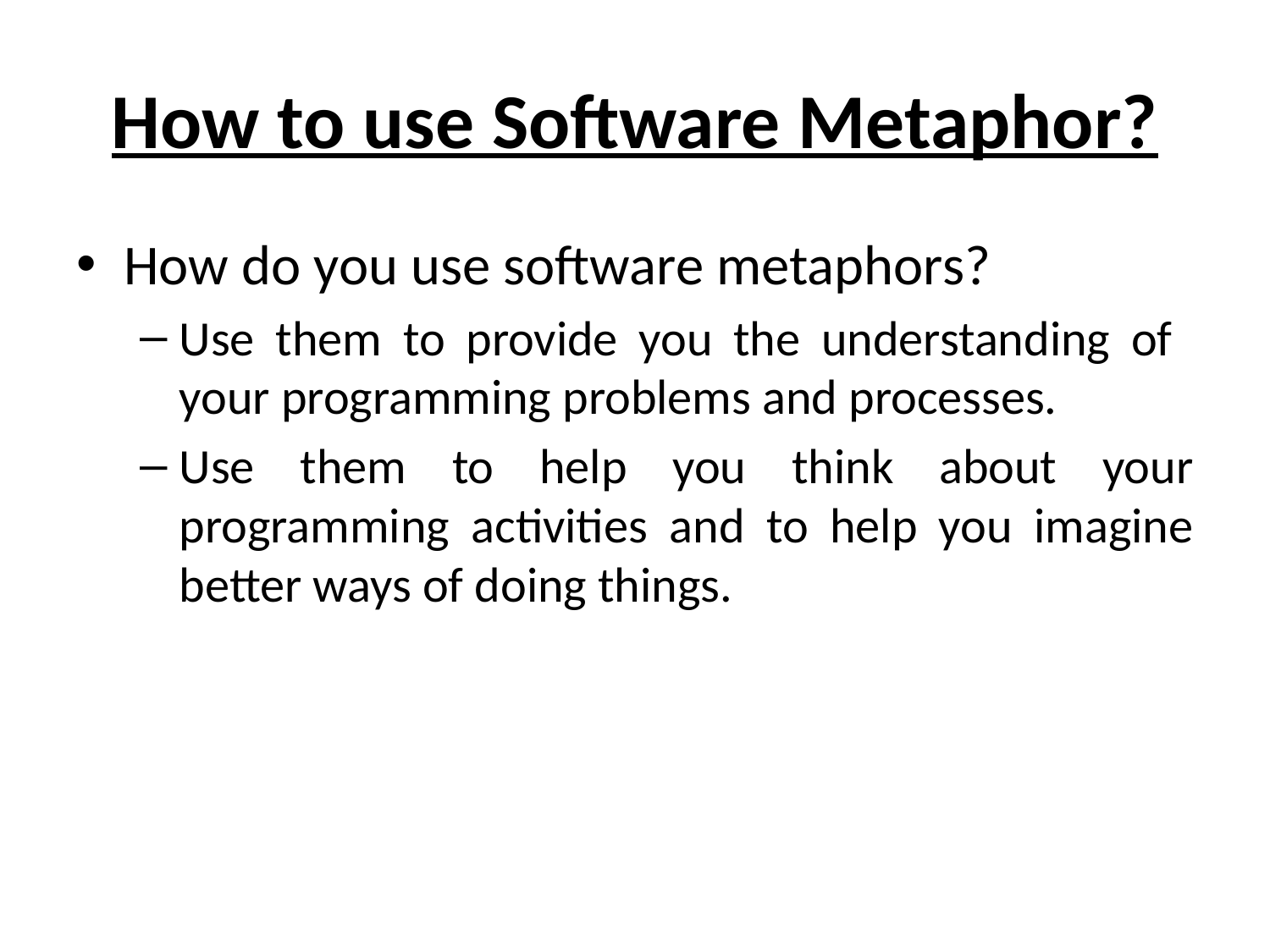

# How to use Software Metaphor?
How do you use software metaphors?
Use them to provide you the understanding of  your programming problems and processes.
Use them to help you think about your programming activities and to help you imagine better ways of doing things.